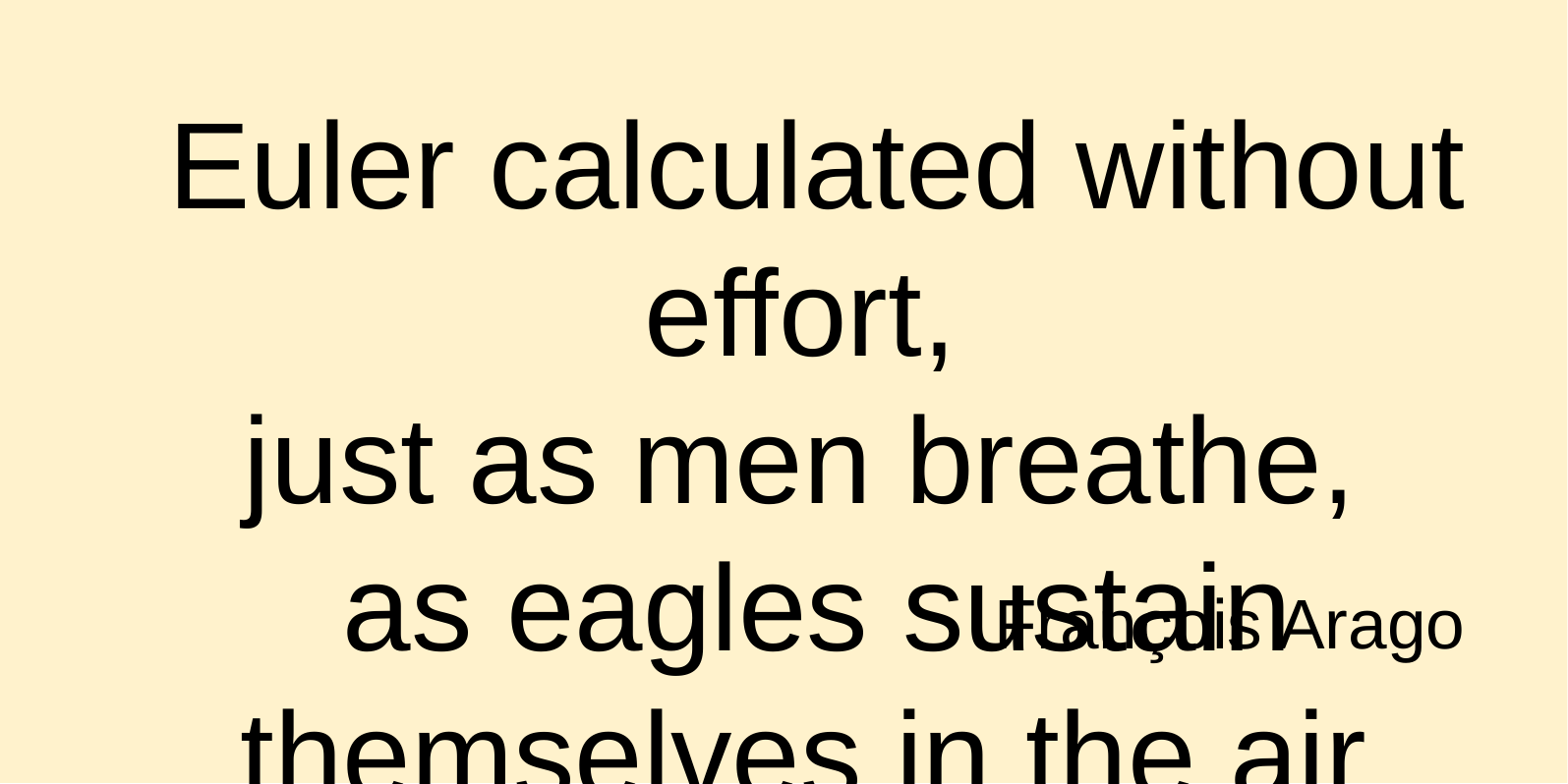

Euler calculated without effort,
just as men breathe,
as eagles sustain themselves in the air.
François Arago